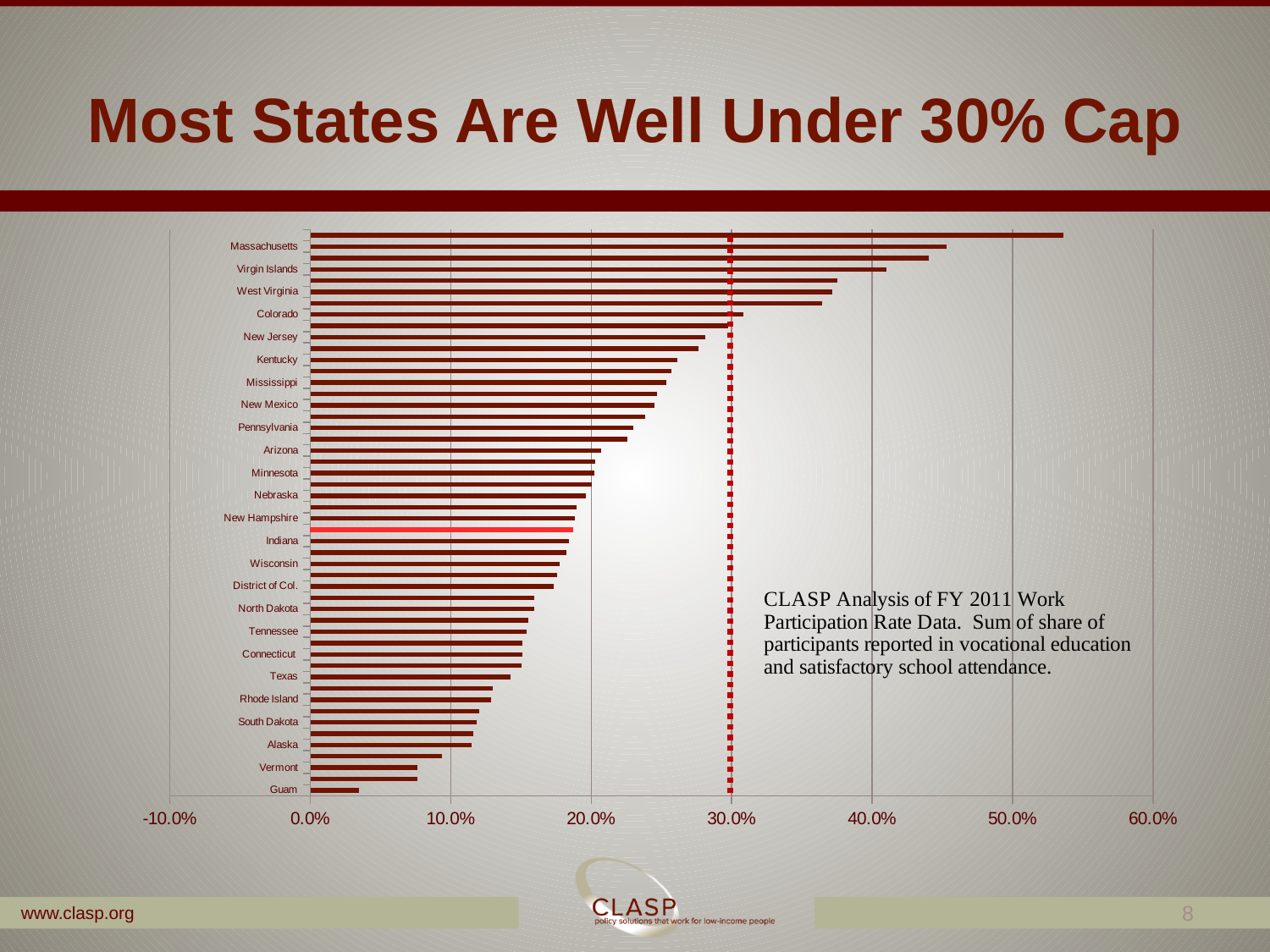

# Most States Are Well Under 30% Cap

### Chart

| Category |  |
|---|---|
| Guam | 0.03448275862068967 |
| New York | 0.07615437629221226 |
| Vermont | 0.07645259938837921 |
| Alabama | 0.09343737494998006 |
| Alaska | 0.11458333333333336 |
| Virginia | 0.11574019894675254 |
| South Dakota | 0.1183035714285715 |
| Oregon | 0.12041884816753927 |
| Rhode Island | 0.12880562060889925 |
| Wyoming | 0.12962962962962954 |
| Texas | 0.14225191461626208 |
| Michigan | 0.1503866503866504 |
| Connecticut  | 0.15069513406156906 |
| Maine | 0.15114822546972867 |
| Tennessee | 0.15392934390771454 |
| Illinois | 0.1551906779661017 |
| North Dakota | 0.159329140461216 |
| Arkansas | 0.15965787598004277 |
| District of Col. | 0.172978505629478 |
| Iowa | 0.1754920337394565 |
| Wisconsin | 0.17740673102008875 |
| California | 0.1820531829798857 |
| Indiana | 0.18422774869109954 |
| United States | 0.18692311456956892 |
| New Hampshire | 0.18855465884079245 |
| Delaware | 0.18941504178272997 |
| Nebraska | 0.19602851323828918 |
| Utah | 0.2004530011325029 |
| Minnesota | 0.20222756060275168 |
| Kansas | 0.20263463773731116 |
| Arizona | 0.2067645181876197 |
| Montana | 0.22585034013605448 |
| Pennsylvania | 0.2298535582769547 |
| Ohio | 0.23829890251775346 |
| New Mexico | 0.2448851774530272 |
| Georgia | 0.2466137319009809 |
| Mississippi | 0.25355648535564873 |
| Washington | 0.25706099058534587 |
| Kentucky | 0.2612647456971573 |
| North Carolina | 0.27630415561450056 |
| New Jersey | 0.281447734750696 |
| Maryland | 0.2975582055650199 |
| Colorado | 0.3081847279378146 |
| Puerto Rico | 0.36417206835592236 |
| West Virginia | 0.3716923076923078 |
| Florida | 0.37523870146403576 |
| Virgin Islands | 0.4102564102564103 |
| Louisiana | 0.44021164021164033 |
| Massachusetts | 0.45278637770897845 |
| Oklahoma | 0.53584229390681 |
8